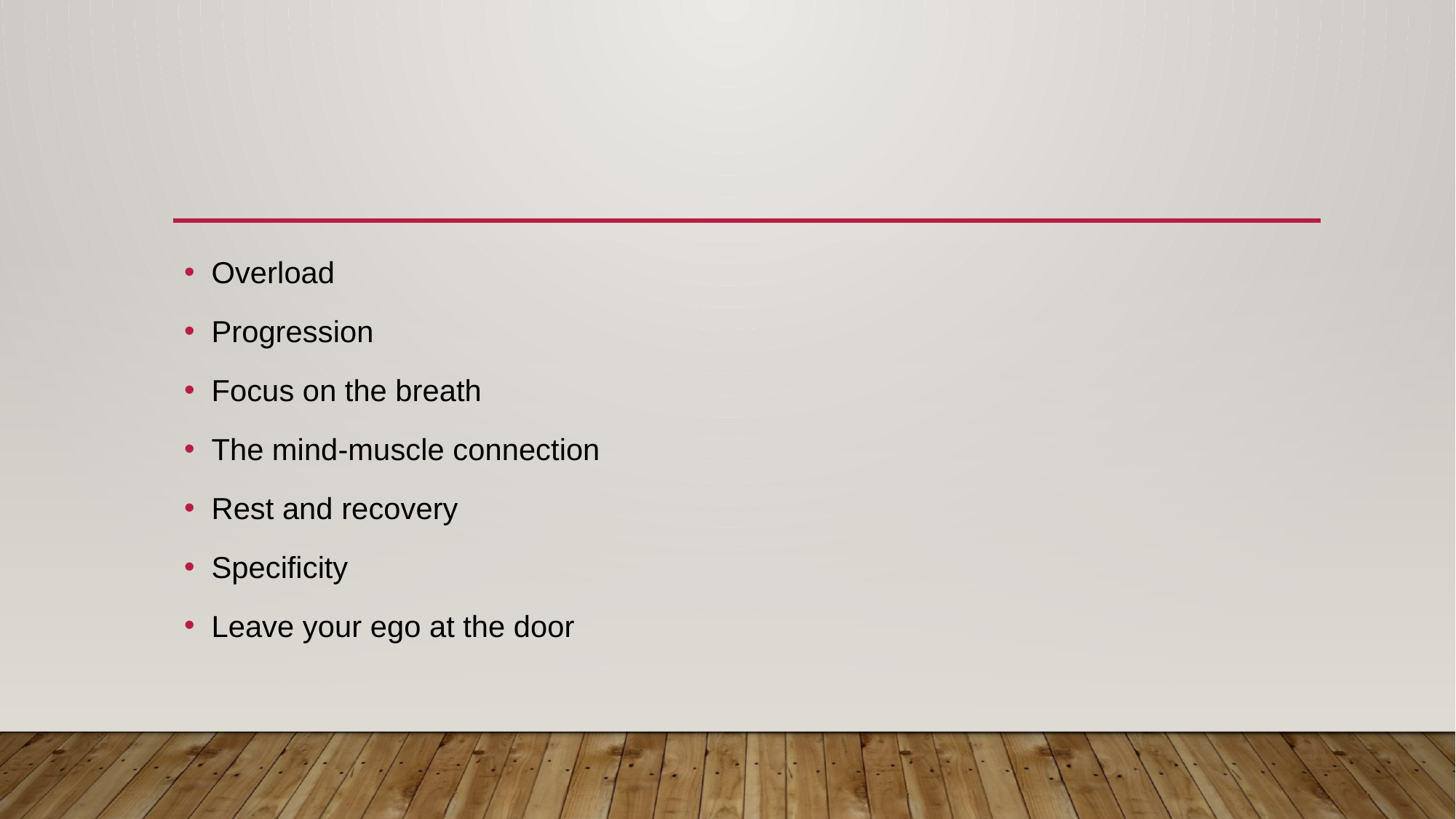

#
Overload
Progression
Focus on the breath
The mind-muscle connection
Rest and recovery
Specificity
Leave your ego at the door